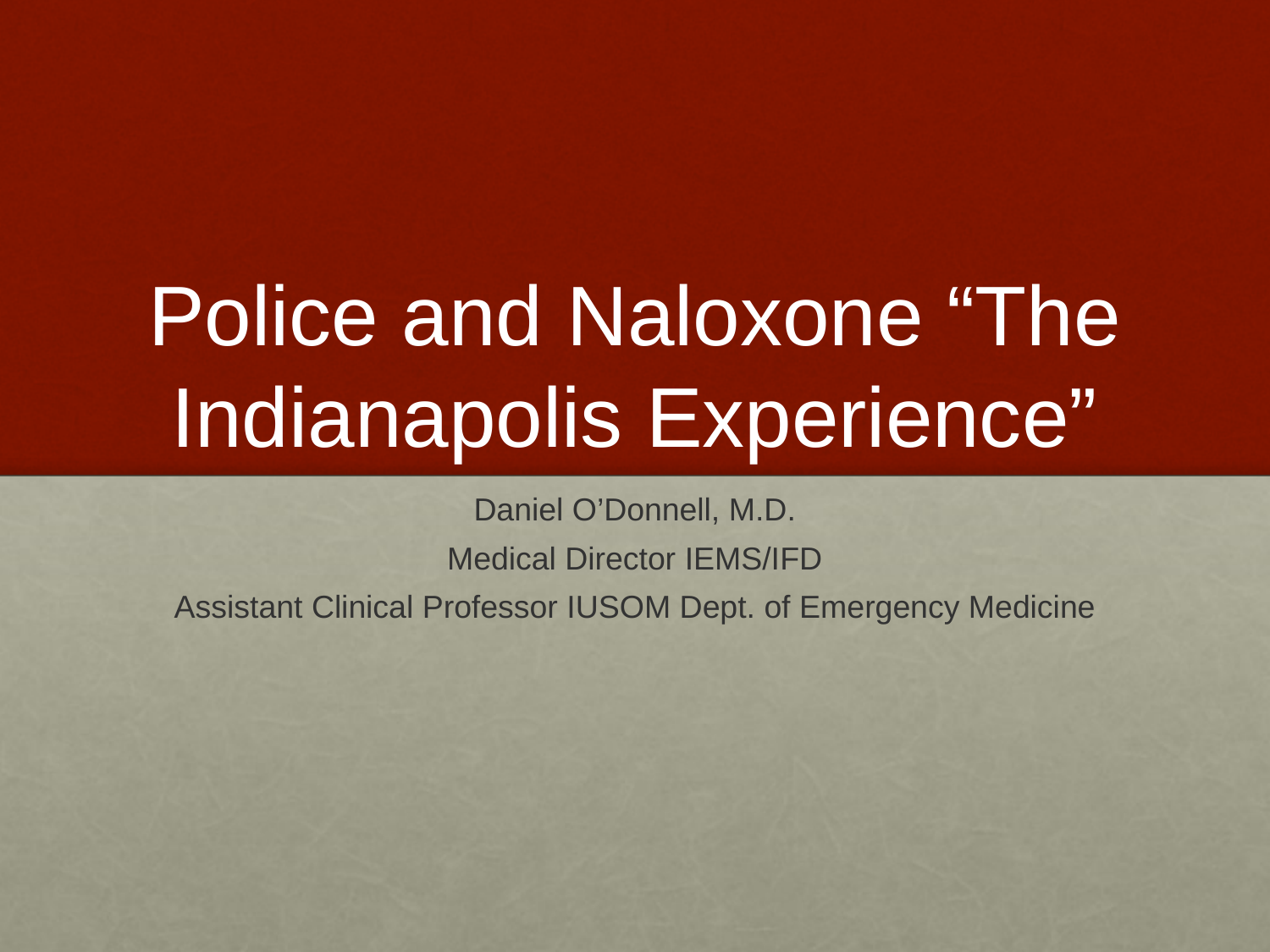

# Police and Naloxone “The Indianapolis Experience”
Daniel O’Donnell, M.D.
Medical Director IEMS/IFD
Assistant Clinical Professor IUSOM Dept. of Emergency Medicine